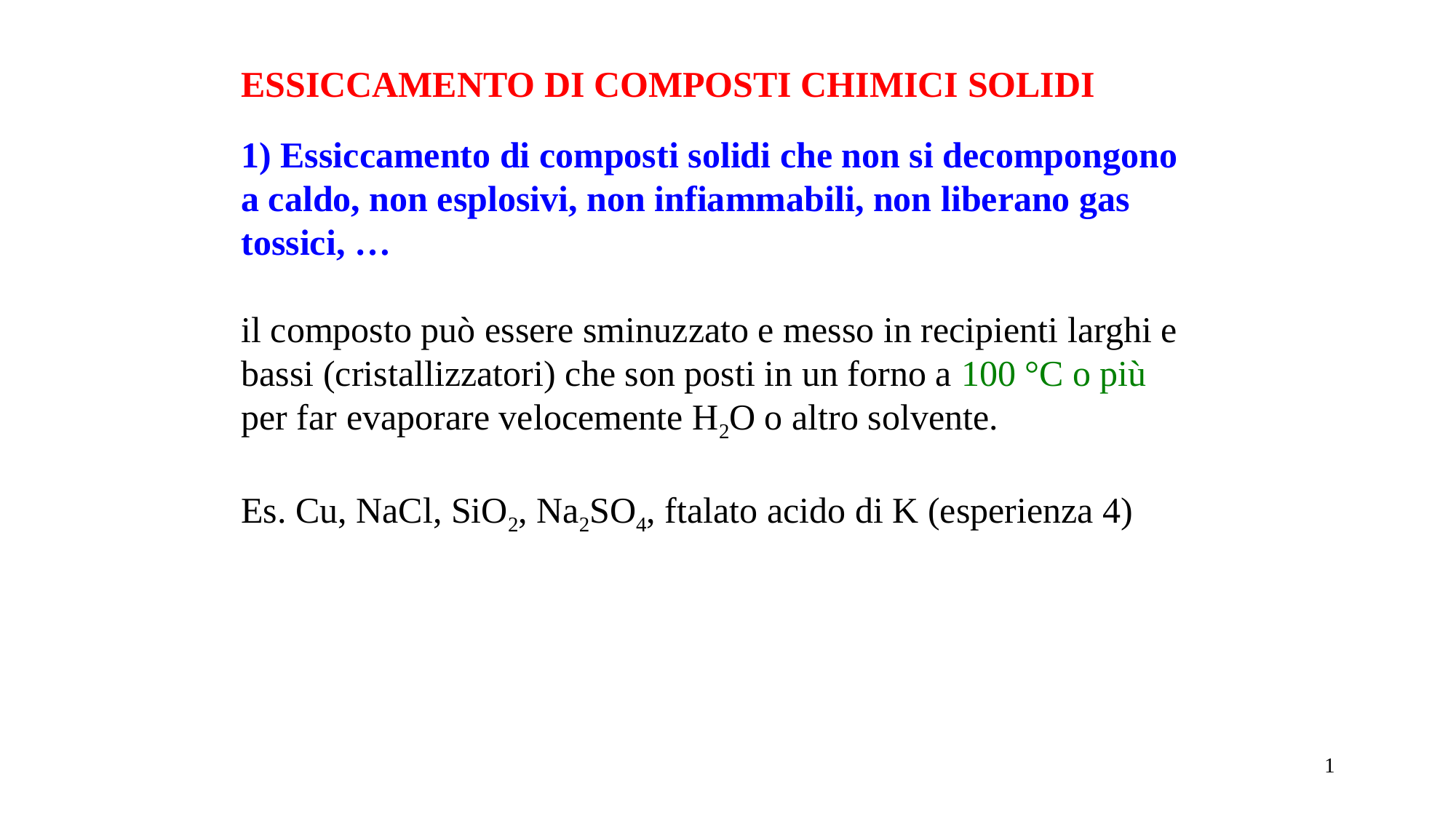

ESSICCAMENTO DI COMPOSTI CHIMICI SOLIDI
1) Essiccamento di composti solidi che non si decompongono a caldo, non esplosivi, non infiammabili, non liberano gas tossici, …

il composto può essere sminuzzato e messo in recipienti larghi e bassi (cristallizzatori) che son posti in un forno a 100 °C o più per far evaporare velocemente H2O o altro solvente.

Es. Cu, NaCl, SiO2, Na2SO4, ftalato acido di K (esperienza 4)
1